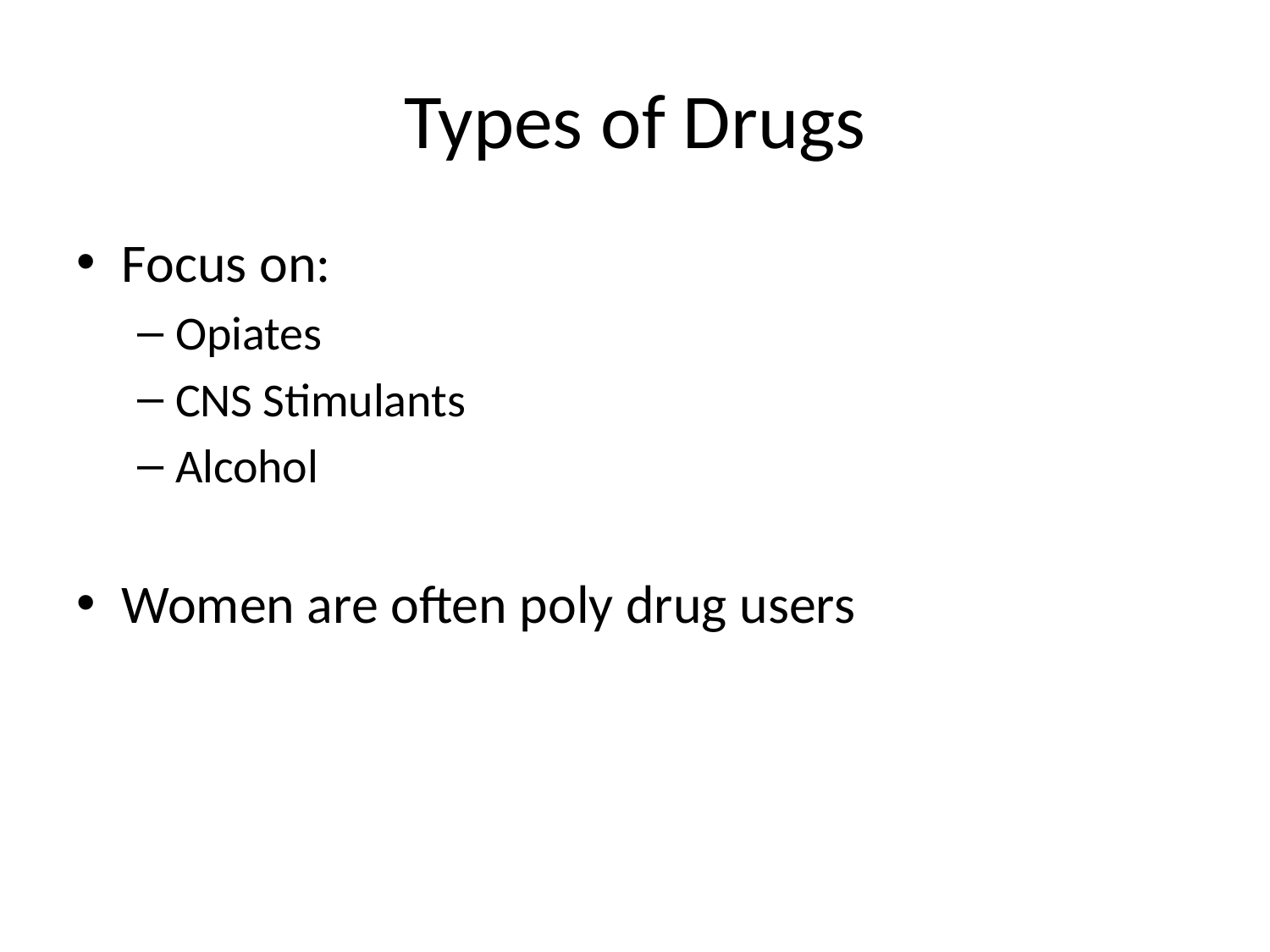

# Types of Drugs
Focus on:
Opiates
CNS Stimulants
Alcohol

Women are often poly drug users